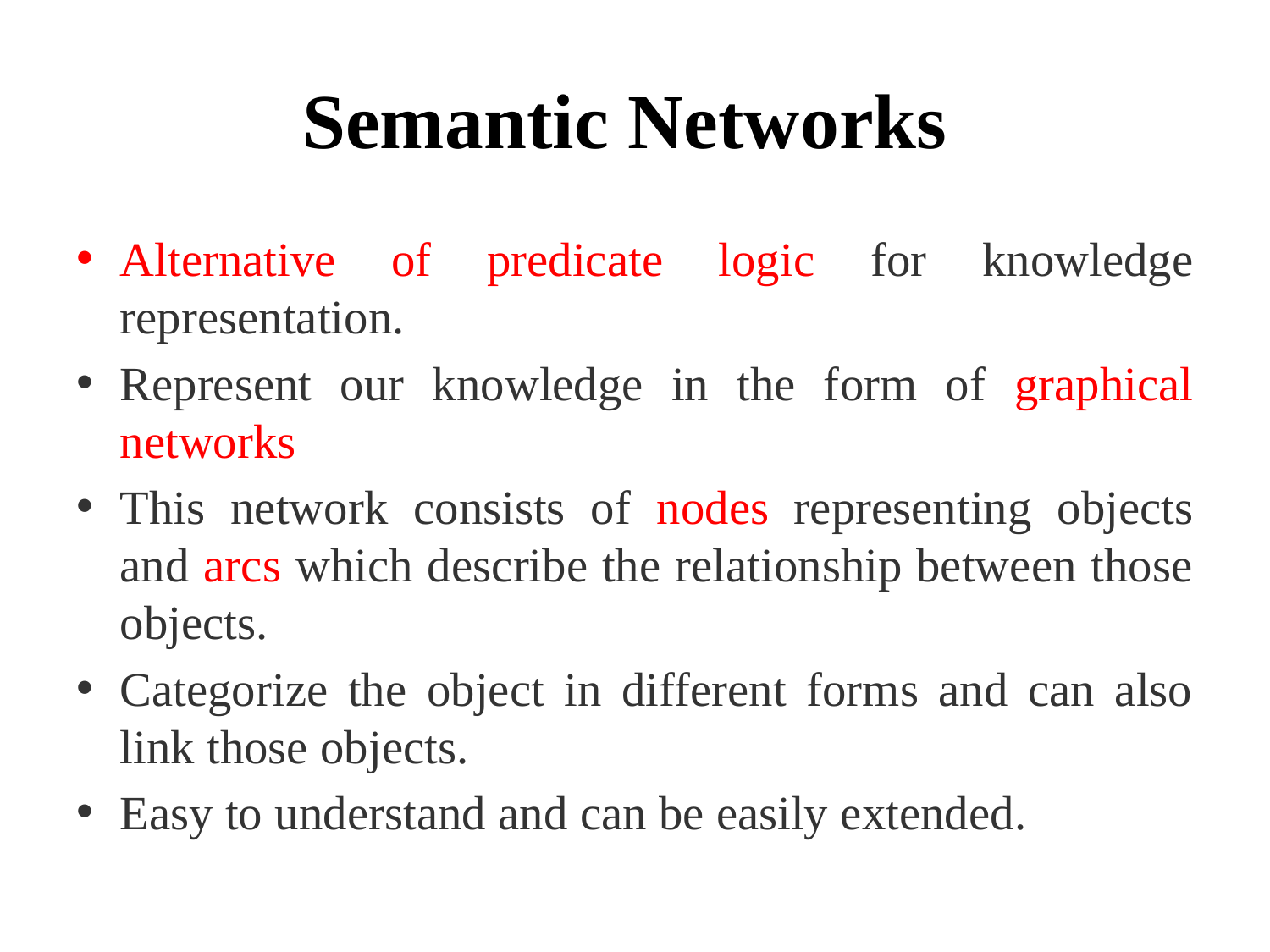

# Semantic Networks
Alternative of predicate logic for knowledge representation.
Represent our knowledge in the form of graphical networks
This network consists of nodes representing objects and arcs which describe the relationship between those objects.
Categorize the object in different forms and can also link those objects.
Easy to understand and can be easily extended.